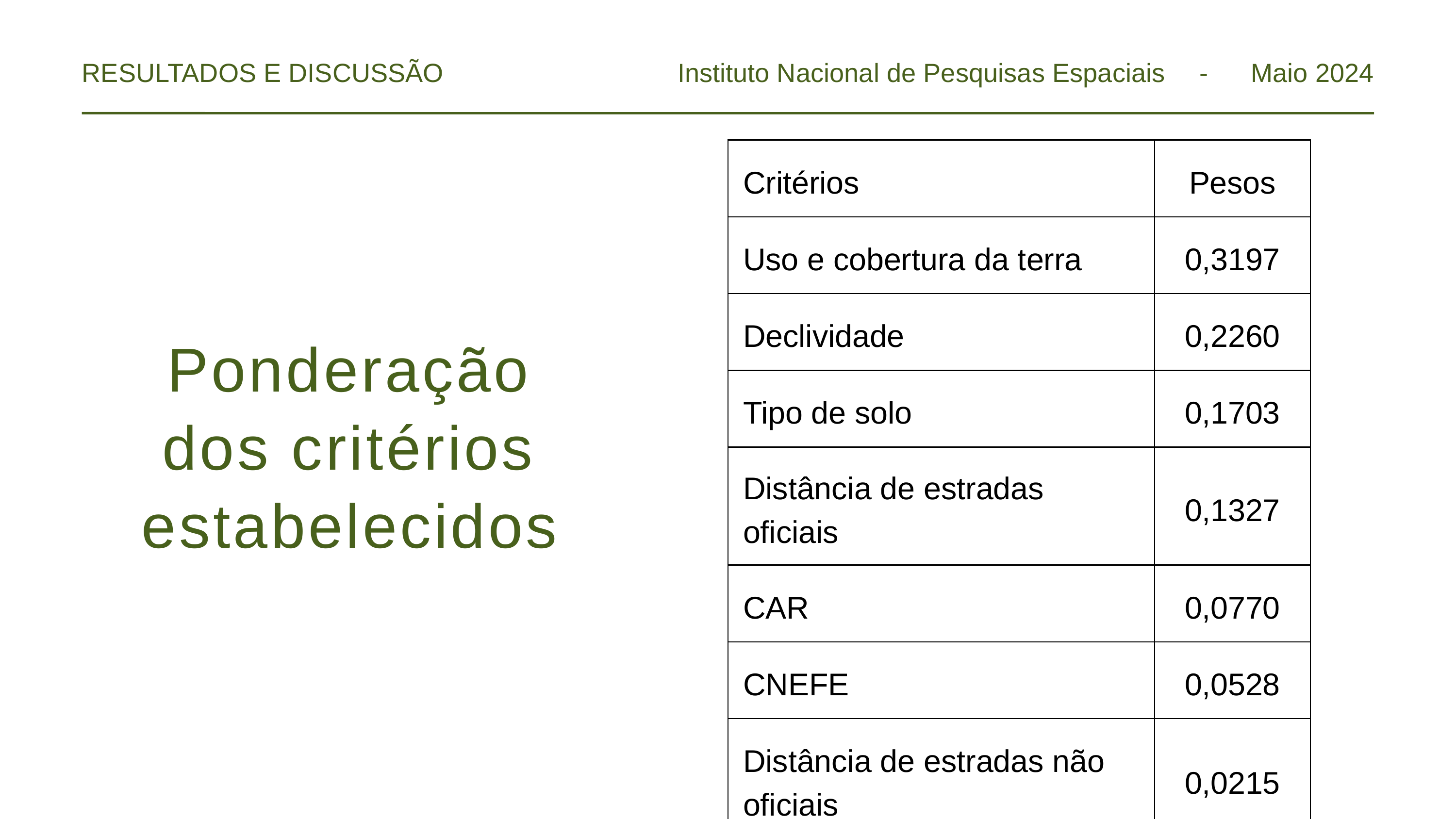

RESULTADOS E DISCUSSÃO
Instituto Nacional de Pesquisas Espaciais
Maio 2024
-

| Critérios | Pesos |
| --- | --- |
| Uso e cobertura da terra | 0,3197 |
| Declividade | 0,2260 |
| Tipo de solo | 0,1703 |
| Distância de estradas oficiais | 0,1327 |
| CAR | 0,0770 |
| CNEFE | 0,0528 |
| Distância de estradas não oficiais | 0,0215 |
Ponderação dos critérios estabelecidos